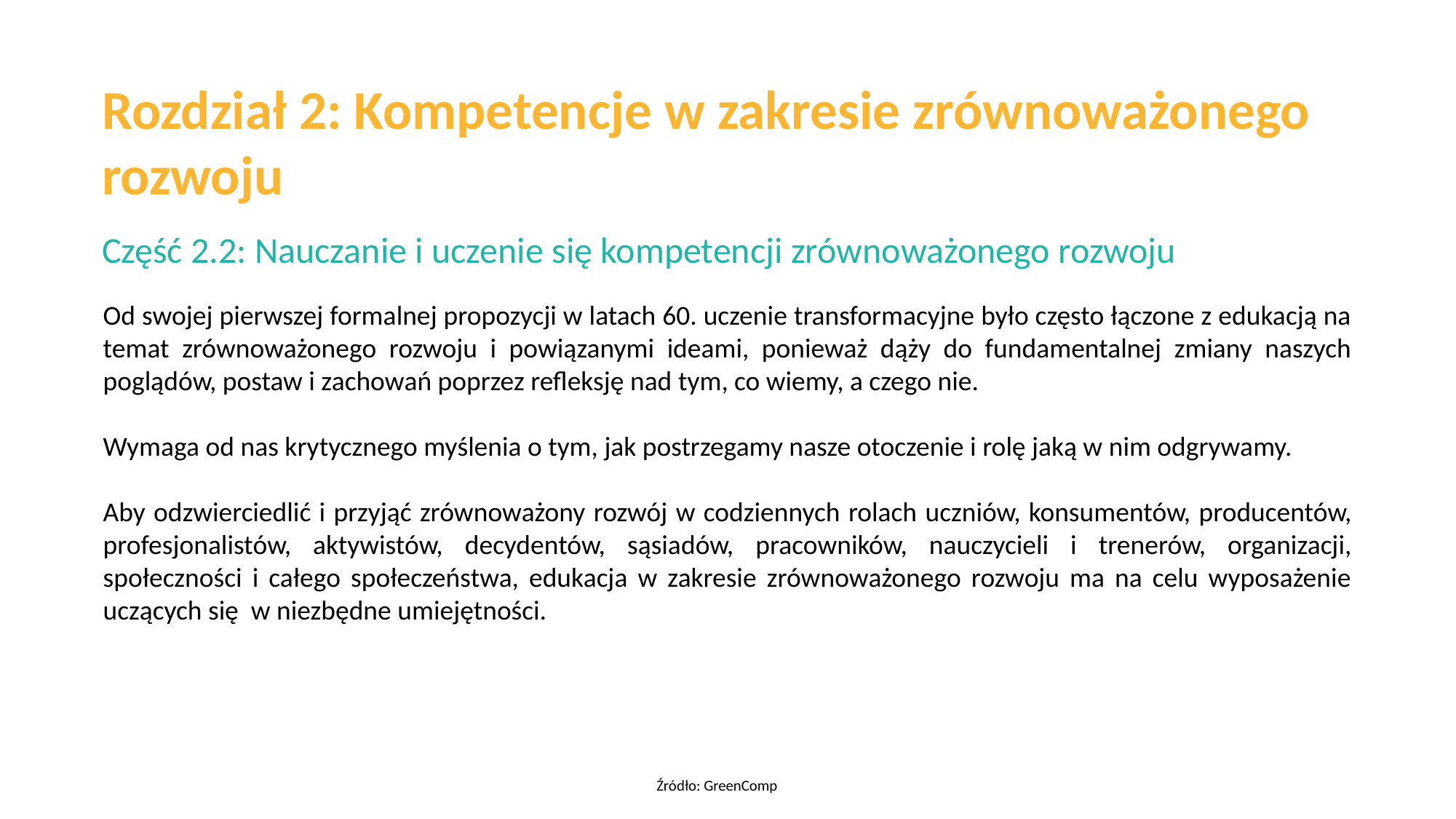

Rozdział 2: Kompetencje w zakresie zrównoważonego rozwoju
Część 2.2: Nauczanie i uczenie się kompetencji zrównoważonego rozwoju
Od swojej pierwszej formalnej propozycji w latach 60. uczenie transformacyjne było często łączone z edukacją na temat zrównoważonego rozwoju i powiązanymi ideami, ponieważ dąży do fundamentalnej zmiany naszych poglądów, postaw i zachowań poprzez refleksję nad tym, co wiemy, a czego nie.

Wymaga od nas krytycznego myślenia o tym, jak postrzegamy nasze otoczenie i rolę jaką w nim odgrywamy.

Aby odzwierciedlić i przyjąć zrównoważony rozwój w codziennych rolach uczniów, konsumentów, producentów, profesjonalistów, aktywistów, decydentów, sąsiadów, pracowników, nauczycieli i trenerów, organizacji, społeczności i całego społeczeństwa, edukacja w zakresie zrównoważonego rozwoju ma na celu wyposażenie uczących się  w niezbędne umiejętności.
Źródło: GreenComp